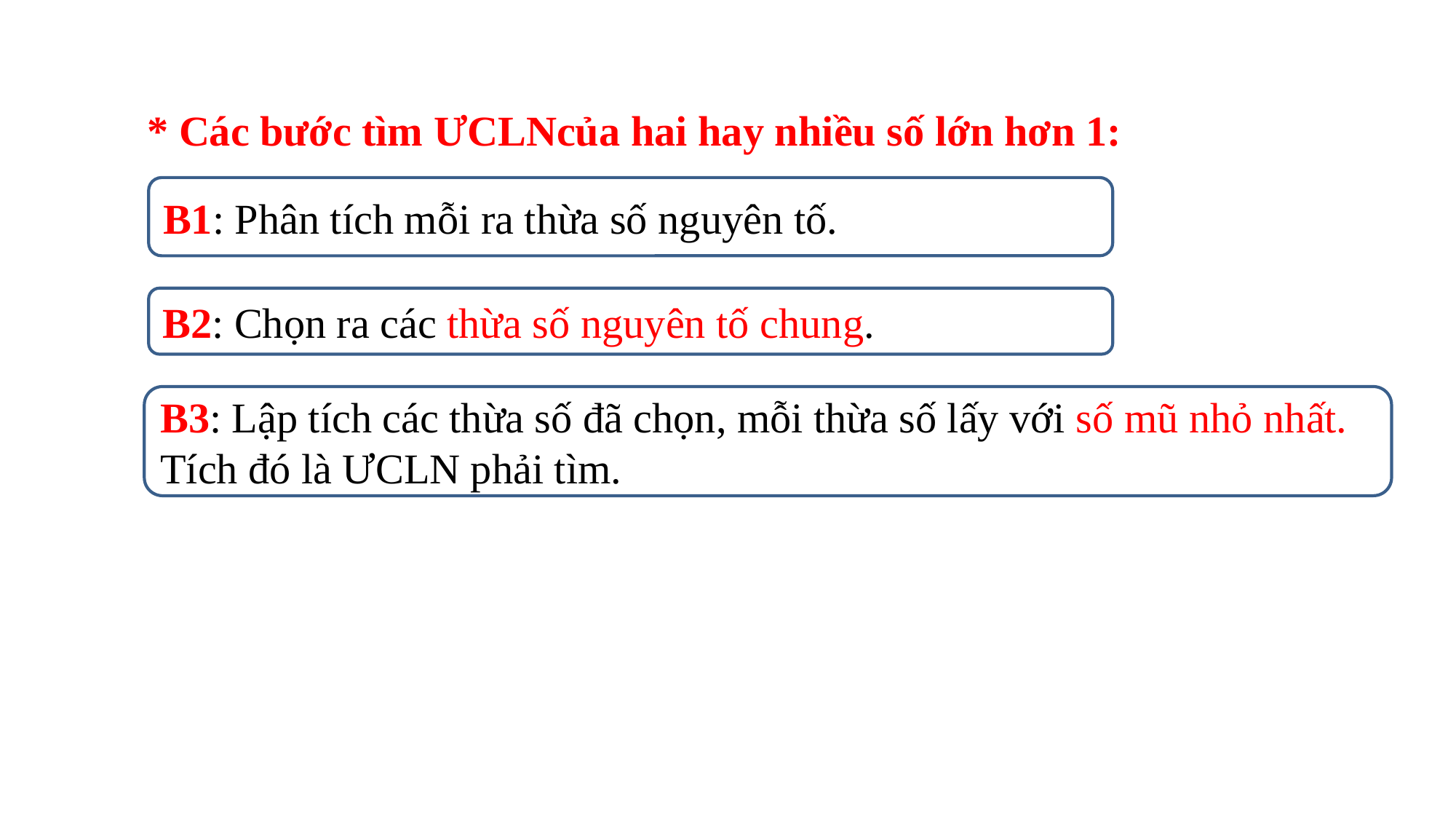

* Các bước tìm ƯCLNcủa hai hay nhiều số lớn hơn 1:
B1: Phân tích mỗi ra thừa số nguyên tố.
B2: Chọn ra các thừa số nguyên tố chung.
B3: Lập tích các thừa số đã chọn, mỗi thừa số lấy với số mũ nhỏ nhất. Tích đó là ƯCLN phải tìm.